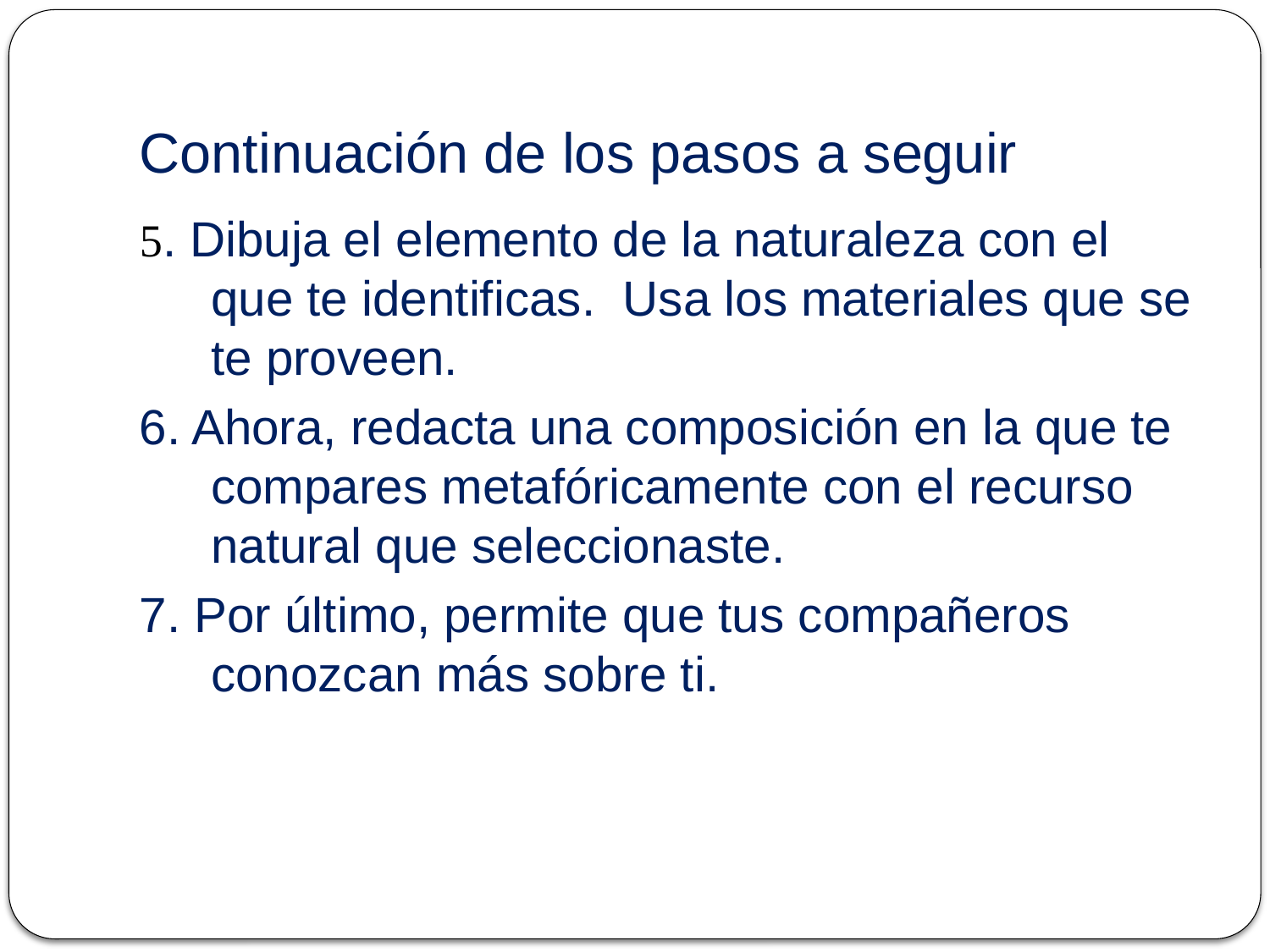

# Continuación de los pasos a seguir
5. Dibuja el elemento de la naturaleza con el que te identificas.  Usa los materiales que se te proveen.
6. Ahora, redacta una composición en la que te compares metafóricamente con el recurso natural que seleccionaste.
7. Por último, permite que tus compañeros conozcan más sobre ti.